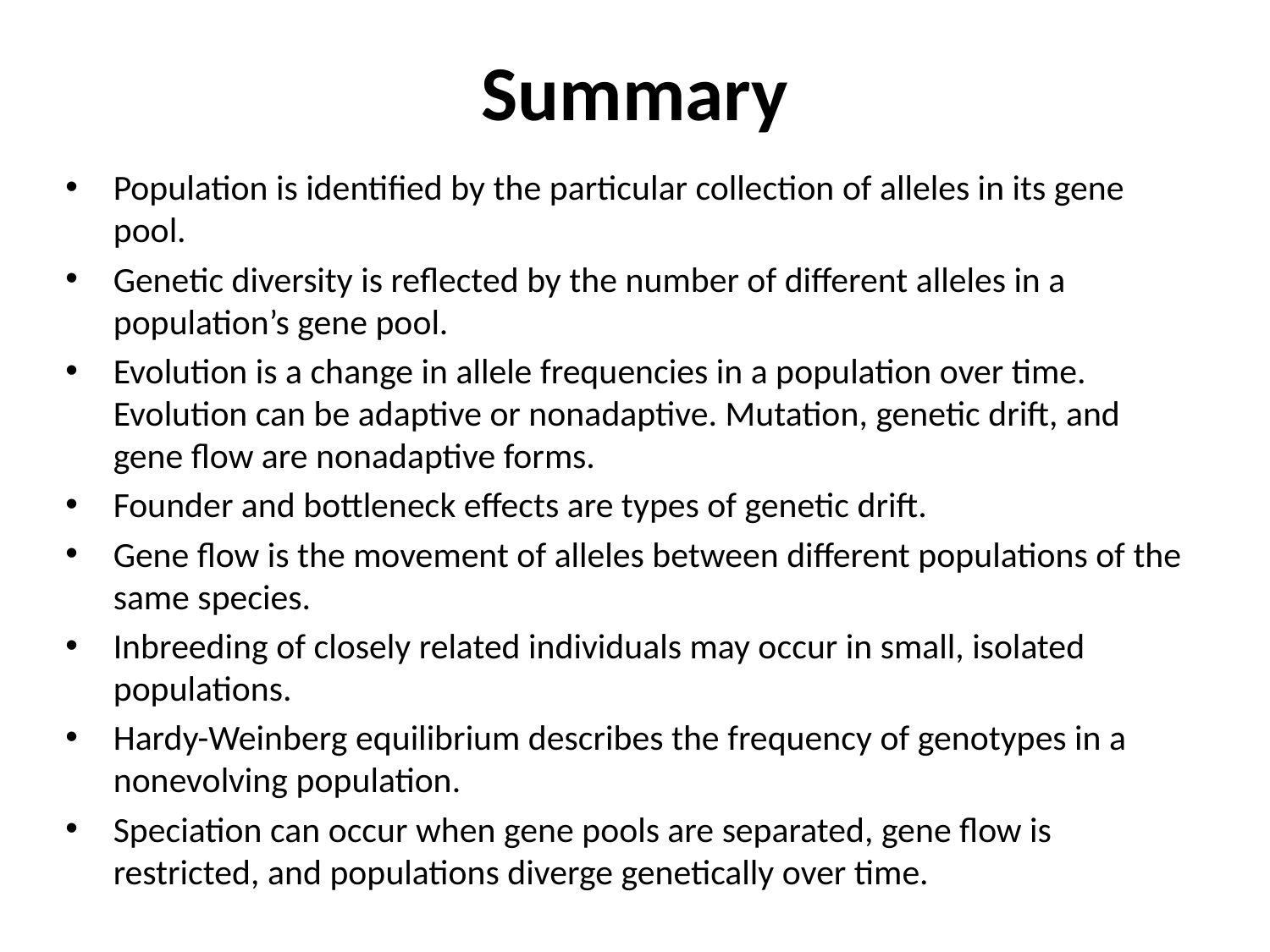

# Summary
Population is identified by the particular collection of alleles in its gene pool.
Genetic diversity is reflected by the number of different alleles in a population’s gene pool.
Evolution is a change in allele frequencies in a population over time. Evolution can be adaptive or nonadaptive. Mutation, genetic drift, and gene flow are nonadaptive forms.
Founder and bottleneck effects are types of genetic drift.
Gene flow is the movement of alleles between different populations of the same species.
Inbreeding of closely related individuals may occur in small, isolated populations.
Hardy-Weinberg equilibrium describes the frequency of genotypes in a nonevolving population.
Speciation can occur when gene pools are separated, gene flow is restricted, and populations diverge genetically over time.